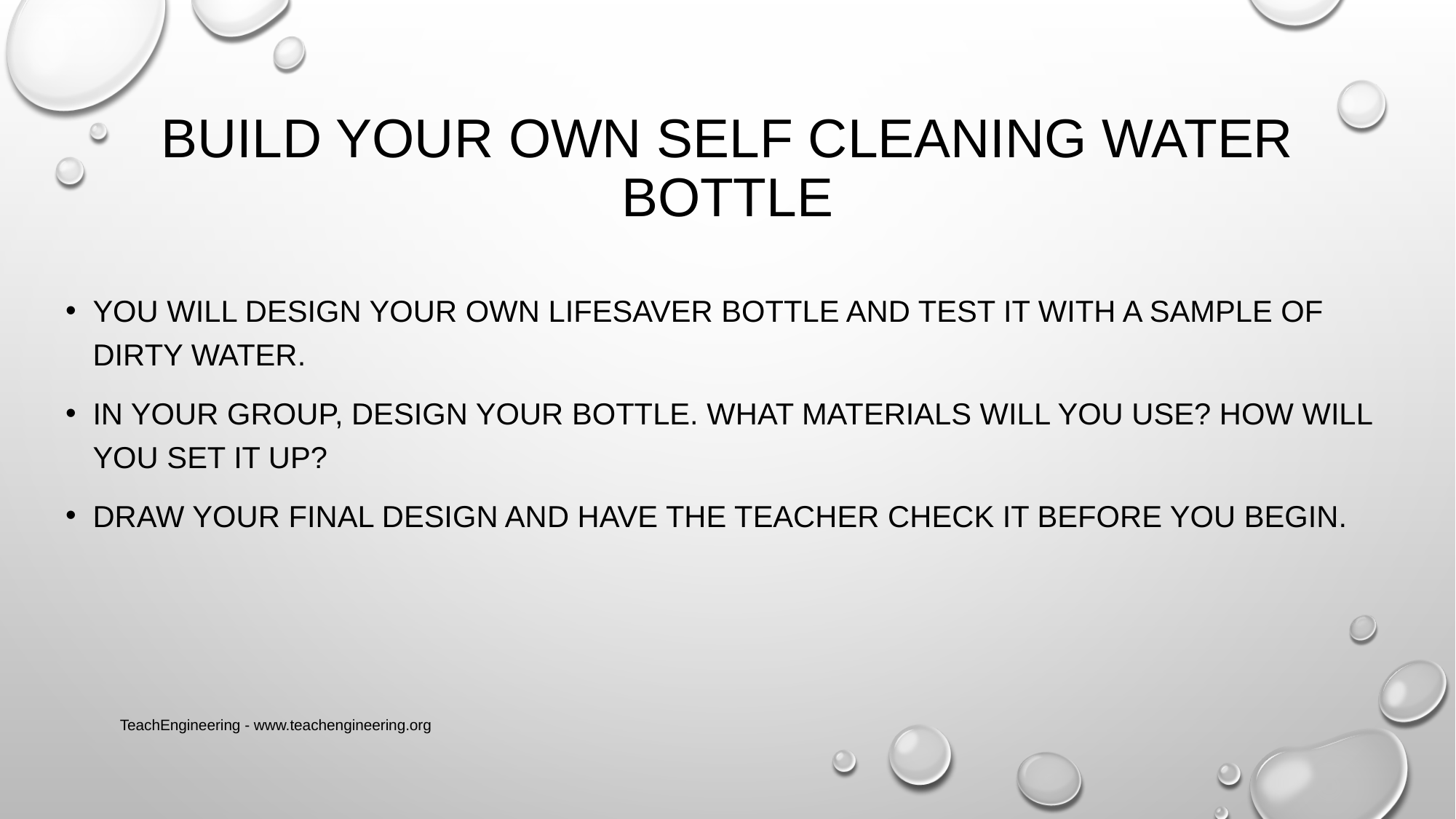

# Build your own self cleaning water bottle
You will design your own lifesaver bottle and test it with a sample of dirty water.
In your group, design your bottle. What materials will you use? How will you set it up?
Draw your final design and have the teacher check it before you begin.

TeachEngineering - www.teachengineering.org